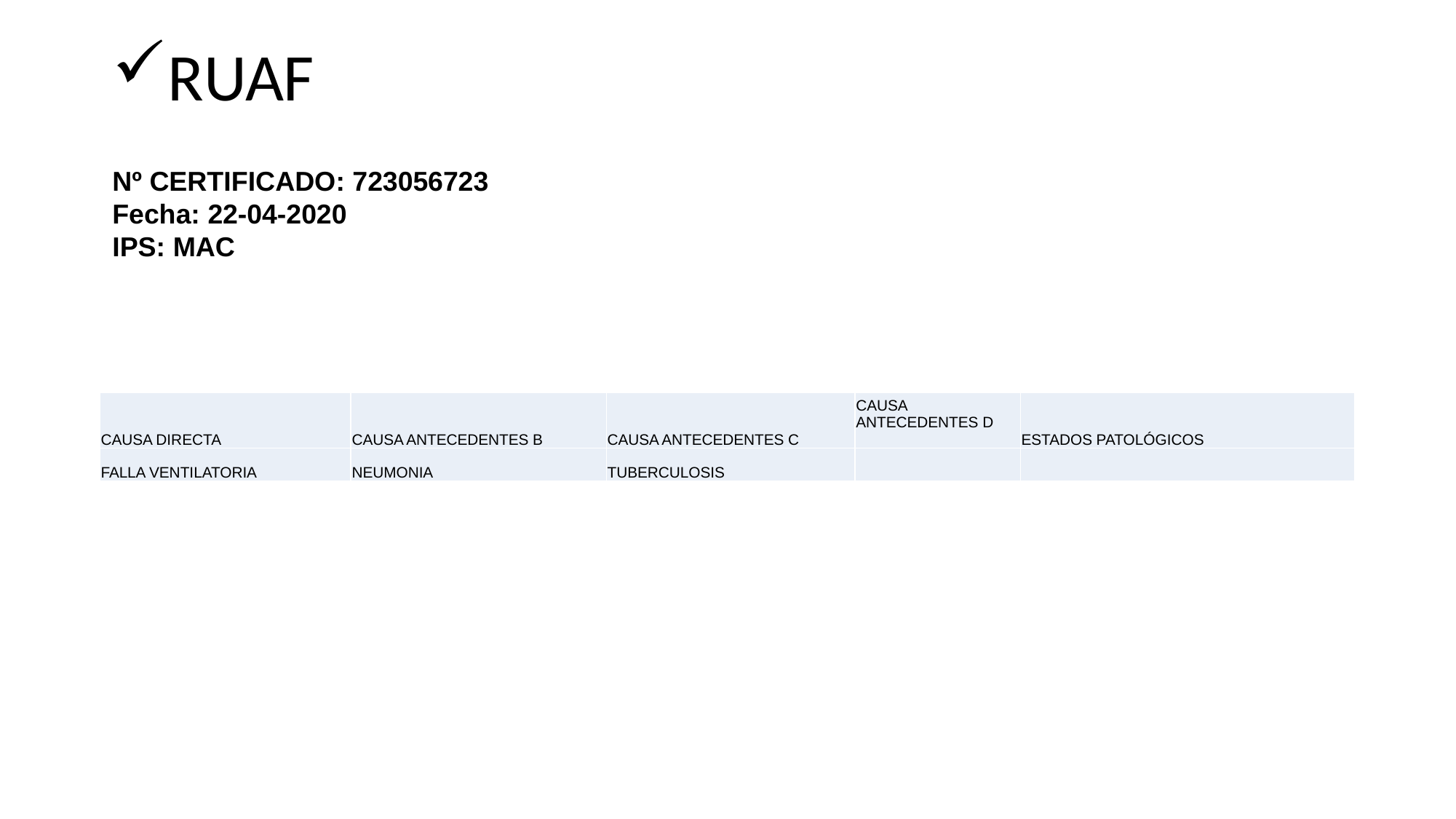

# RUAF
Nº CERTIFICADO: 723056723
Fecha: 22-04-2020
IPS: MAC
| CAUSA DIRECTA | CAUSA ANTECEDENTES B | CAUSA ANTECEDENTES C | CAUSA ANTECEDENTES D | ESTADOS PATOLÓGICOS |
| --- | --- | --- | --- | --- |
| FALLA VENTILATORIA | NEUMONIA | TUBERCULOSIS |  |  |